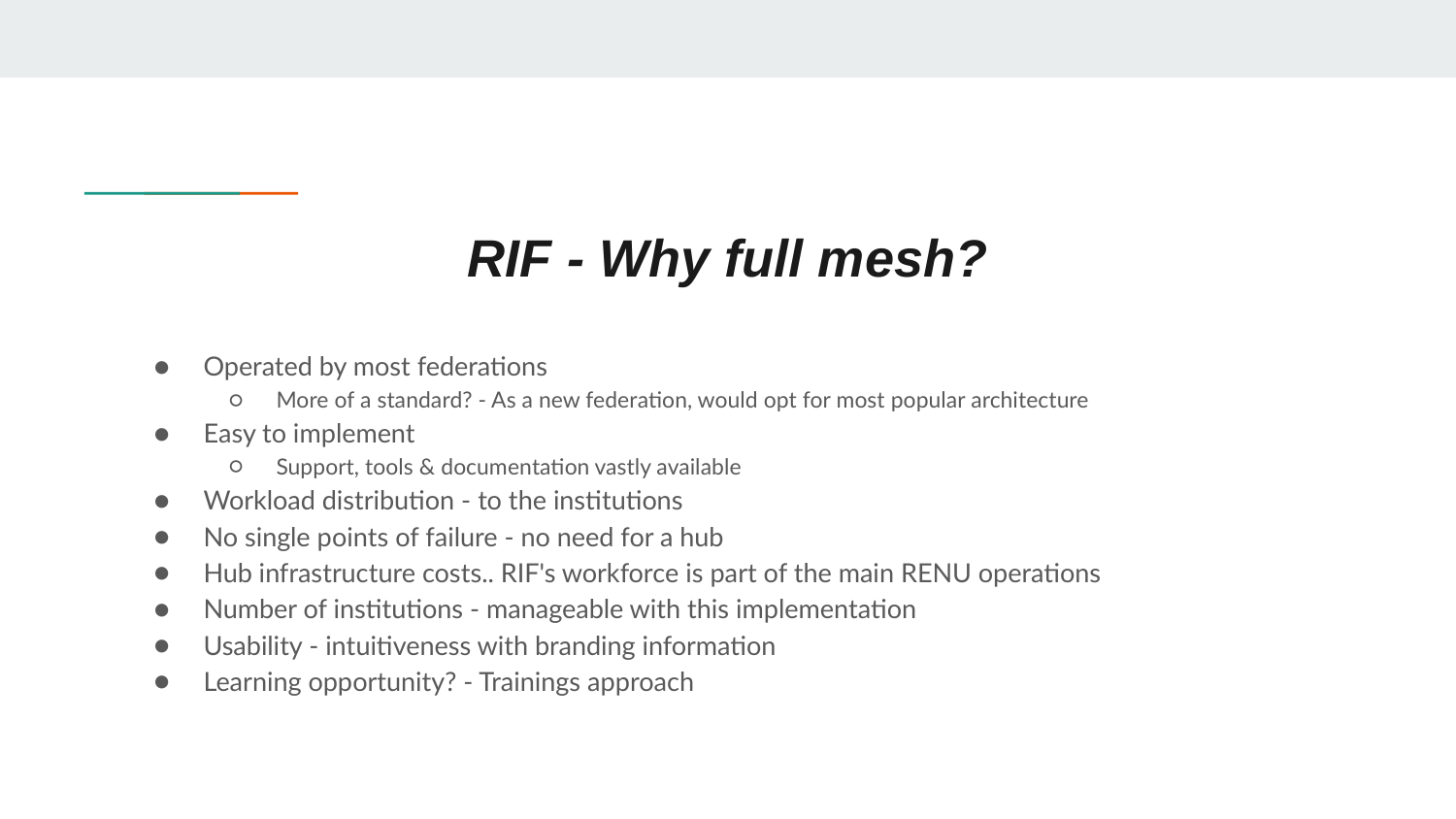

# RIF - Why full mesh?
Operated by most federations
More of a standard? - As a new federation, would opt for most popular architecture
Easy to implement
Support, tools & documentation vastly available
Workload distribution - to the institutions
No single points of failure - no need for a hub
Hub infrastructure costs.. RIF's workforce is part of the main RENU operations
Number of institutions - manageable with this implementation
Usability - intuitiveness with branding information
Learning opportunity? - Trainings approach